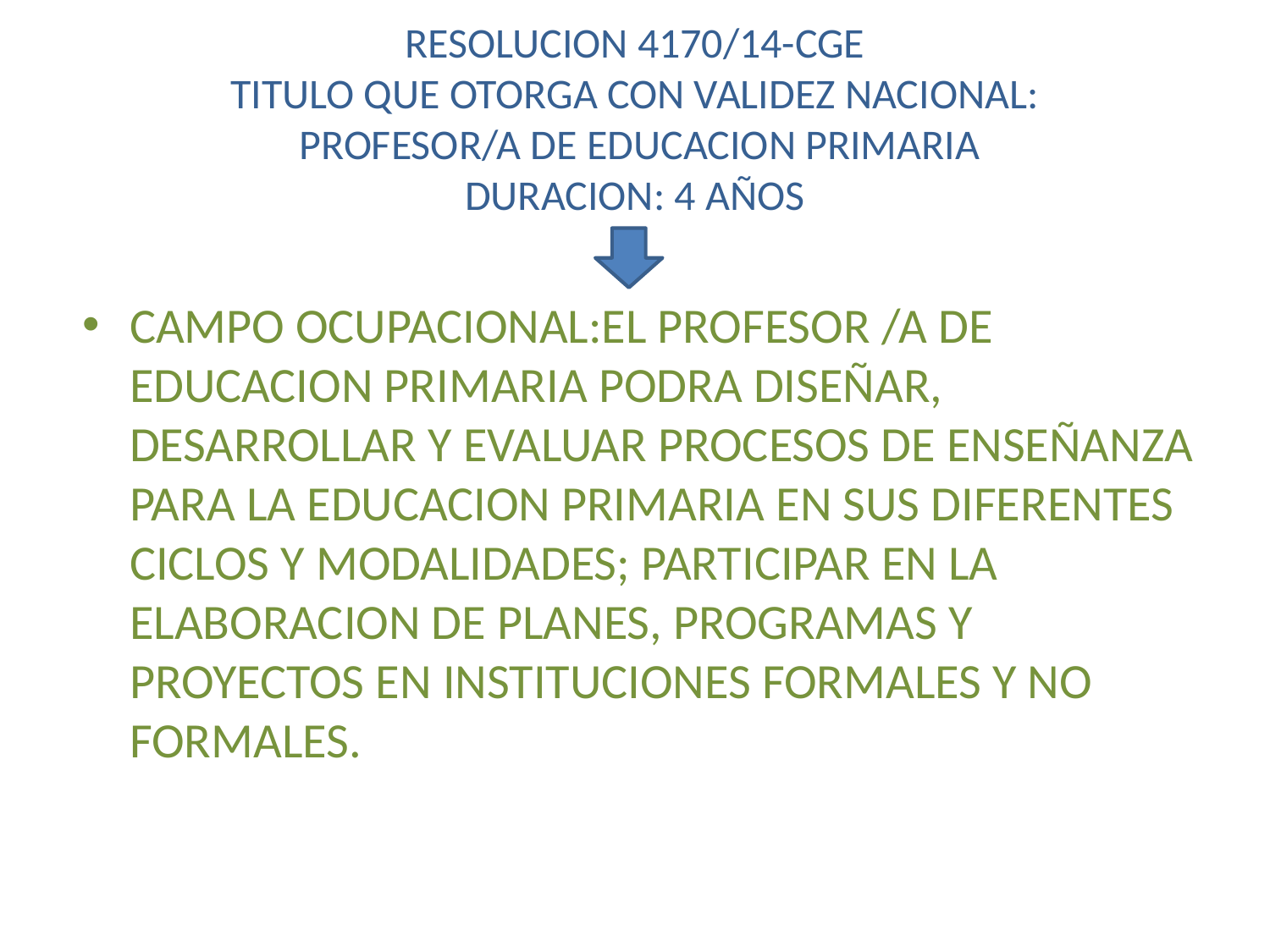

# RESOLUCION 4170/14-CGE TITULO QUE OTORGA CON VALIDEZ NACIONAL: PROFESOR/A DE EDUCACION PRIMARIA DURACION: 4 AÑOS

CAMPO OCUPACIONAL:EL PROFESOR /A DE EDUCACION PRIMARIA PODRA DISEÑAR, DESARROLLAR Y EVALUAR PROCESOS DE ENSEÑANZA PARA LA EDUCACION PRIMARIA EN SUS DIFERENTES CICLOS Y MODALIDADES; PARTICIPAR EN LA ELABORACION DE PLANES, PROGRAMAS Y PROYECTOS EN INSTITUCIONES FORMALES Y NO FORMALES.